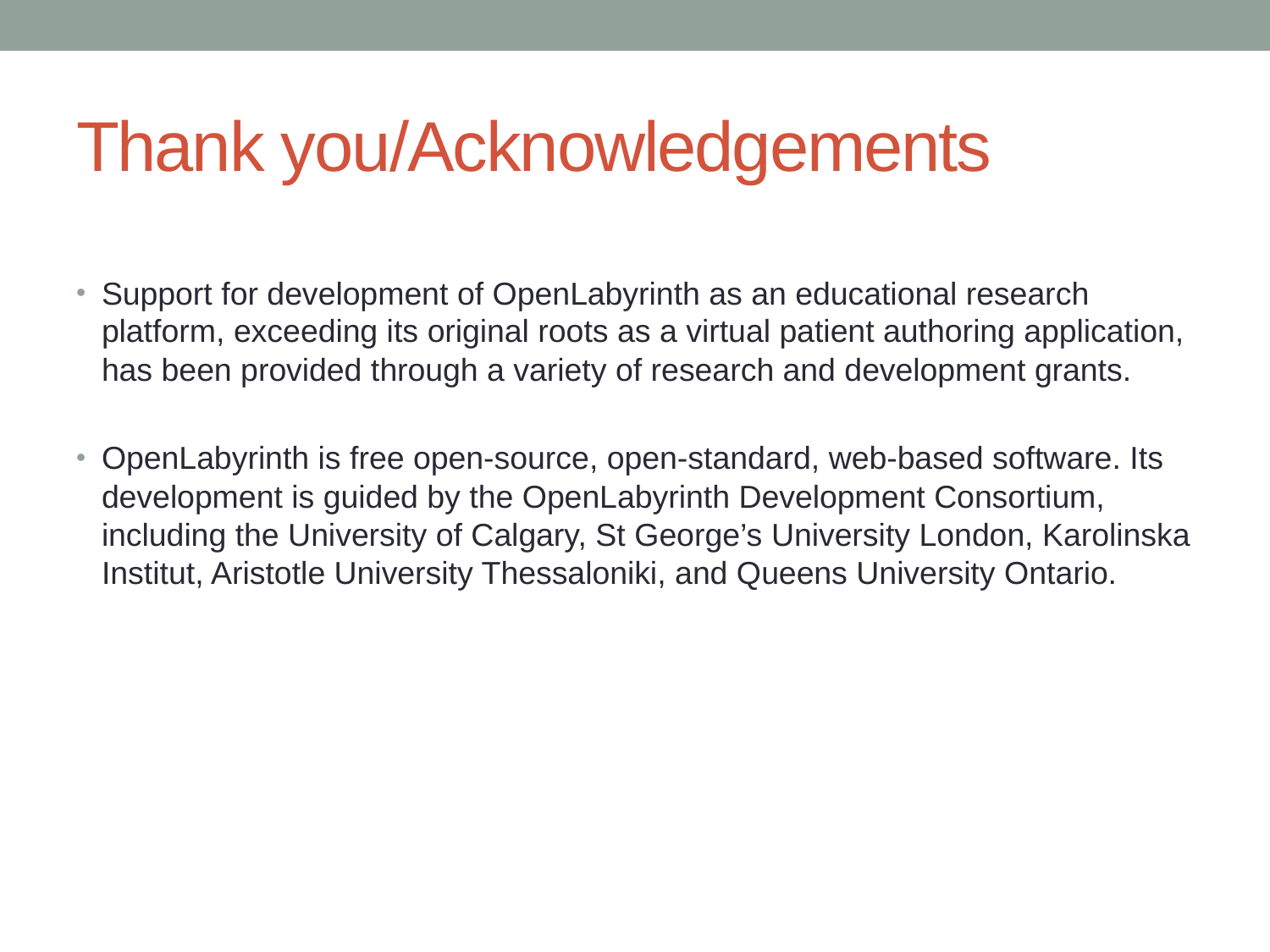

# Thank you/Acknowledgements

Support for development of OpenLabyrinth as an educational research platform, exceeding its original roots as a virtual patient authoring application, has been provided through a variety of research and development grants.

OpenLabyrinth is free open-source, open-standard, web-based software. Its development is guided by the OpenLabyrinth Development Consortium, including the University of Calgary, St George’s University London, Karolinska Institut, Aristotle University Thessaloniki, and Queens University Ontario.